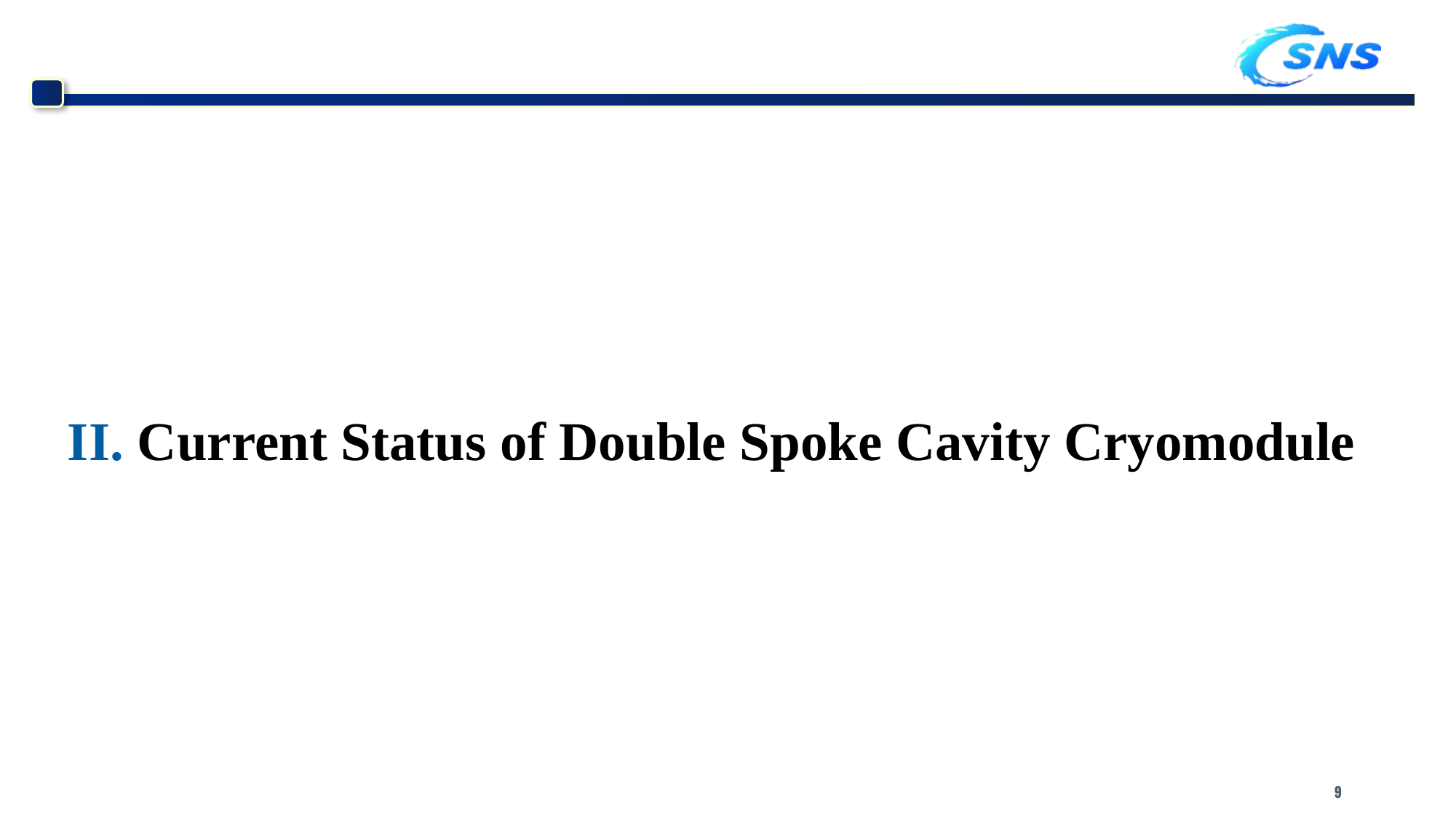

II. Current Status of Double Spoke Cavity Cryomodule
9